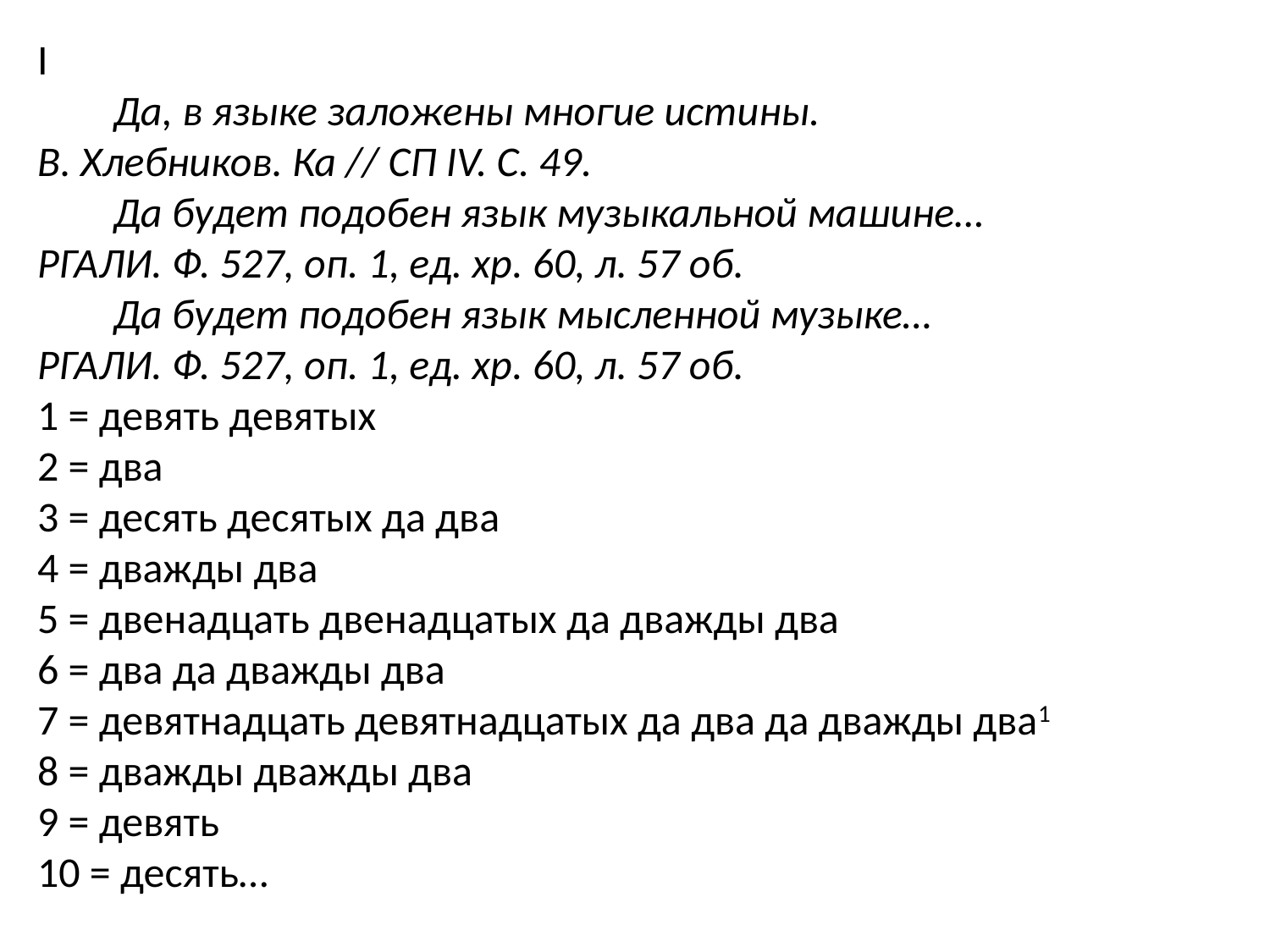

I
        Да, в языке заложены многие истины.
В. Хлебников. Ка // СП IV. С. 49.
        Да будет подобен язык музыкальной машине…
РГАЛИ. Ф. 527, оп. 1, ед. хр. 60, л. 57 об.
        Да будет подобен язык мысленной музыке…
РГАЛИ. Ф. 527, оп. 1, ед. хр. 60, л. 57 об.
1 = девять девятых
2 = два
3 = десять десятых да два
4 = дважды два
5 = двенадцать двенадцатых да дважды два
6 = два да дважды два
7 = девятнадцать девятнадцатых да два да дважды два1
8 = дважды дважды два
9 = девять
10 = десять…